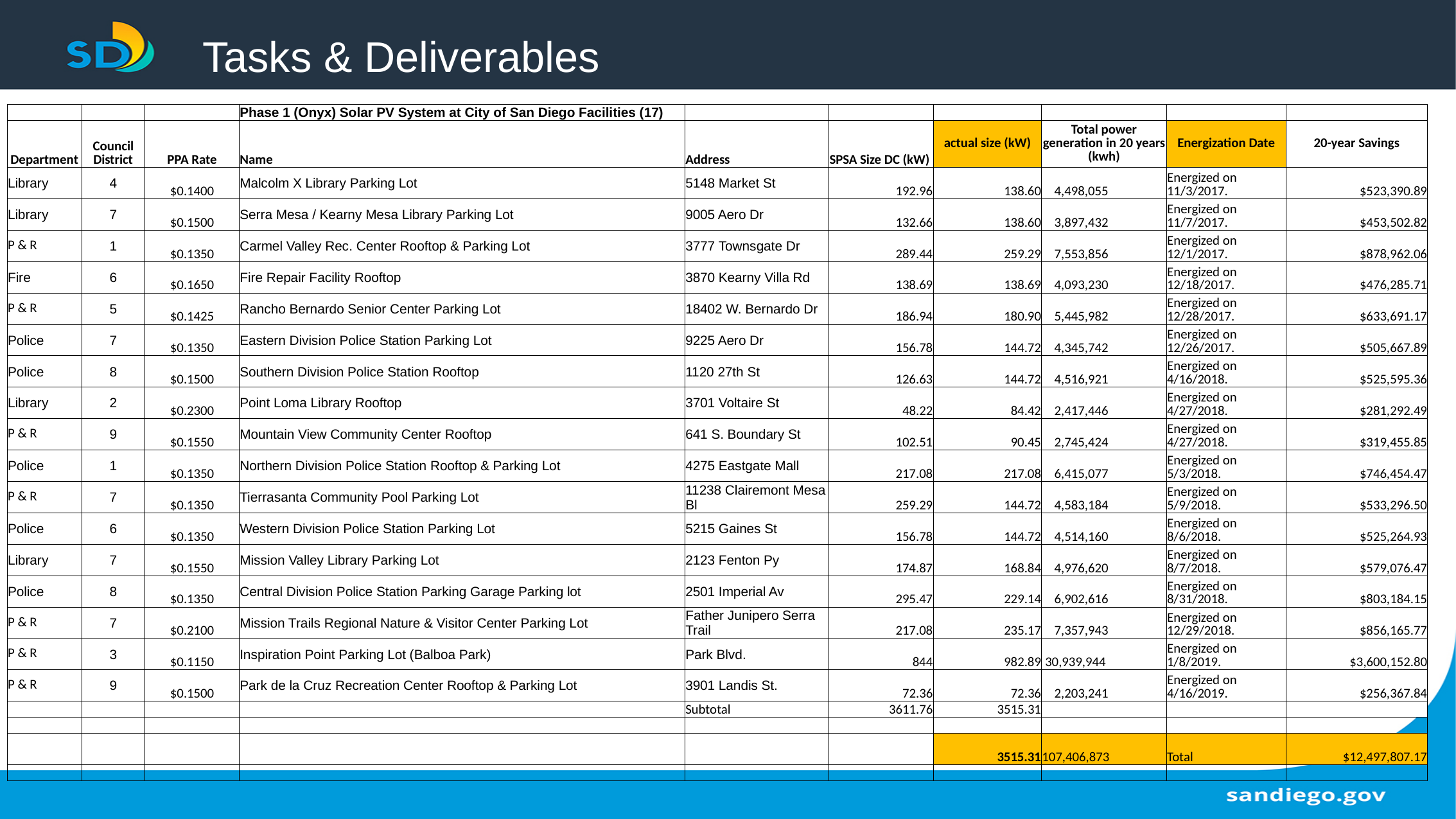

# Tasks & Deliverables
|  |  |  | Phase 1 (Onyx) Solar PV System at City of San Diego Facilities (17) |  |  |  |  |  |  |
| --- | --- | --- | --- | --- | --- | --- | --- | --- | --- |
| Department | Council District | PPA Rate | Name | Address | SPSA Size DC (kW) | actual size (kW) | Total power generation in 20 years (kwh) | Energization Date | 20-year Savings |
| Library | 4 | $0.1400 | Malcolm X Library Parking Lot | 5148 Market St | 192.96 | 138.60 | 4,498,055 | Energized on 11/3/2017. | $523,390.89 |
| Library | 7 | $0.1500 | Serra Mesa / Kearny Mesa Library Parking Lot | 9005 Aero Dr | 132.66 | 138.60 | 3,897,432 | Energized on 11/7/2017. | $453,502.82 |
| P & R | 1 | $0.1350 | Carmel Valley Rec. Center Rooftop & Parking Lot | 3777 Townsgate Dr | 289.44 | 259.29 | 7,553,856 | Energized on 12/1/2017. | $878,962.06 |
| Fire | 6 | $0.1650 | Fire Repair Facility Rooftop | 3870 Kearny Villa Rd | 138.69 | 138.69 | 4,093,230 | Energized on 12/18/2017. | $476,285.71 |
| P & R | 5 | $0.1425 | Rancho Bernardo Senior Center Parking Lot | 18402 W. Bernardo Dr | 186.94 | 180.90 | 5,445,982 | Energized on 12/28/2017. | $633,691.17 |
| Police | 7 | $0.1350 | Eastern Division Police Station Parking Lot | 9225 Aero Dr | 156.78 | 144.72 | 4,345,742 | Energized on 12/26/2017. | $505,667.89 |
| Police | 8 | $0.1500 | Southern Division Police Station Rooftop | 1120 27th St | 126.63 | 144.72 | 4,516,921 | Energized on 4/16/2018. | $525,595.36 |
| Library | 2 | $0.2300 | Point Loma Library Rooftop | 3701 Voltaire St | 48.22 | 84.42 | 2,417,446 | Energized on 4/27/2018. | $281,292.49 |
| P & R | 9 | $0.1550 | Mountain View Community Center Rooftop | 641 S. Boundary St | 102.51 | 90.45 | 2,745,424 | Energized on 4/27/2018. | $319,455.85 |
| Police | 1 | $0.1350 | Northern Division Police Station Rooftop & Parking Lot | 4275 Eastgate Mall | 217.08 | 217.08 | 6,415,077 | Energized on 5/3/2018. | $746,454.47 |
| P & R | 7 | $0.1350 | Tierrasanta Community Pool Parking Lot | 11238 Clairemont Mesa Bl | 259.29 | 144.72 | 4,583,184 | Energized on 5/9/2018. | $533,296.50 |
| Police | 6 | $0.1350 | Western Division Police Station Parking Lot | 5215 Gaines St | 156.78 | 144.72 | 4,514,160 | Energized on 8/6/2018. | $525,264.93 |
| Library | 7 | $0.1550 | Mission Valley Library Parking Lot | 2123 Fenton Py | 174.87 | 168.84 | 4,976,620 | Energized on 8/7/2018. | $579,076.47 |
| Police | 8 | $0.1350 | Central Division Police Station Parking Garage Parking lot | 2501 Imperial Av | 295.47 | 229.14 | 6,902,616 | Energized on 8/31/2018. | $803,184.15 |
| P & R | 7 | $0.2100 | Mission Trails Regional Nature & Visitor Center Parking Lot | Father Junipero Serra Trail | 217.08 | 235.17 | 7,357,943 | Energized on 12/29/2018. | $856,165.77 |
| P & R | 3 | $0.1150 | Inspiration Point Parking Lot (Balboa Park) | Park Blvd. | 844 | 982.89 | 30,939,944 | Energized on 1/8/2019. | $3,600,152.80 |
| P & R | 9 | $0.1500 | Park de la Cruz Recreation Center Rooftop & Parking Lot | 3901 Landis St. | 72.36 | 72.36 | 2,203,241 | Energized on 4/16/2019. | $256,367.84 |
|  |  |  |  | Subtotal | 3611.76 | 3515.31 |  |  |  |
|  |  |  |  |  |  |  |  |  |  |
|  |  |  |  |  |  | 3515.31 | 107,406,873 | Total | $12,497,807.17 |
|  |  |  |  |  |  |  |  |  |  |